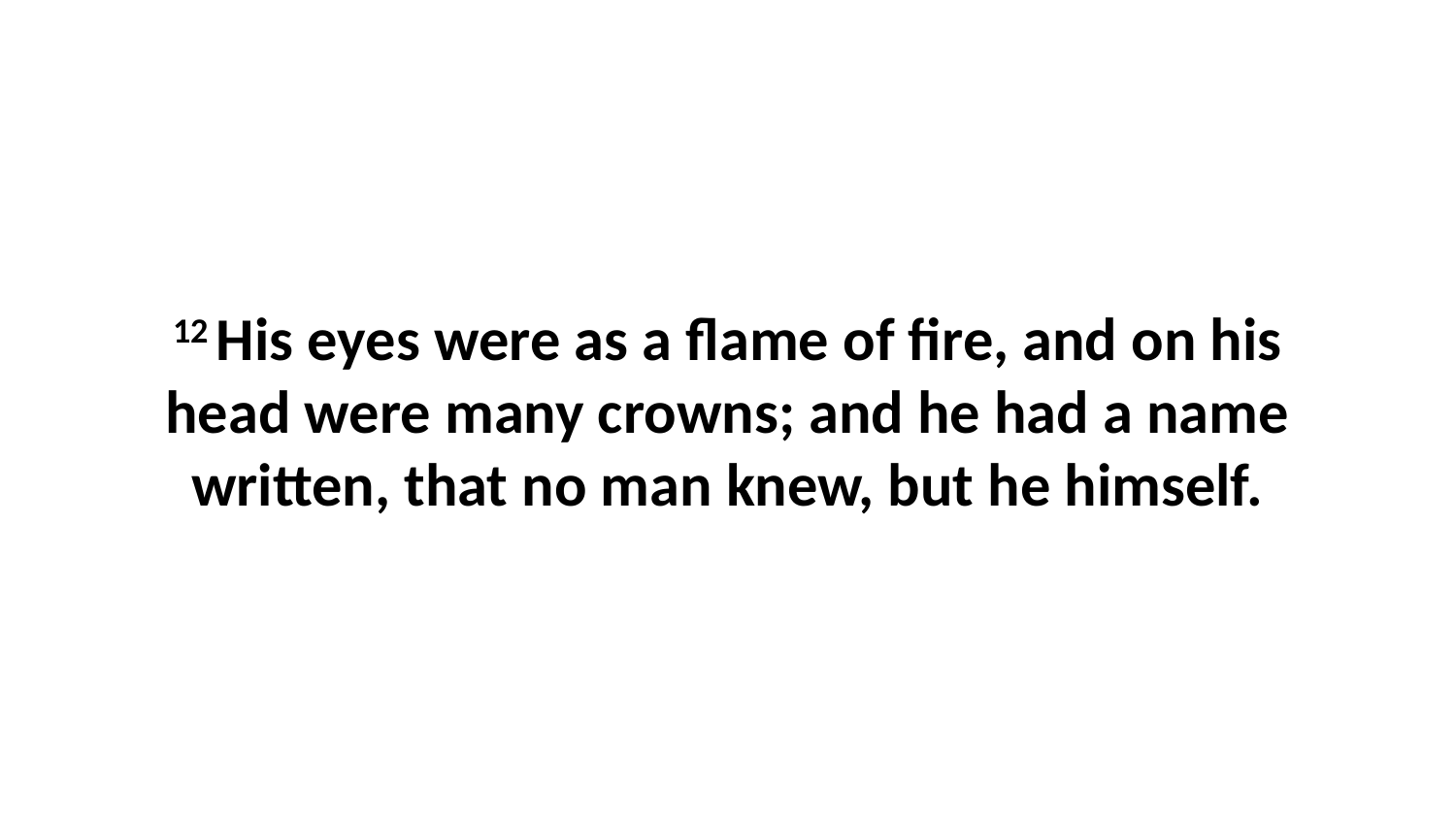

12 His eyes were as a flame of fire, and on his head were many crowns; and he had a name written, that no man knew, but he himself.